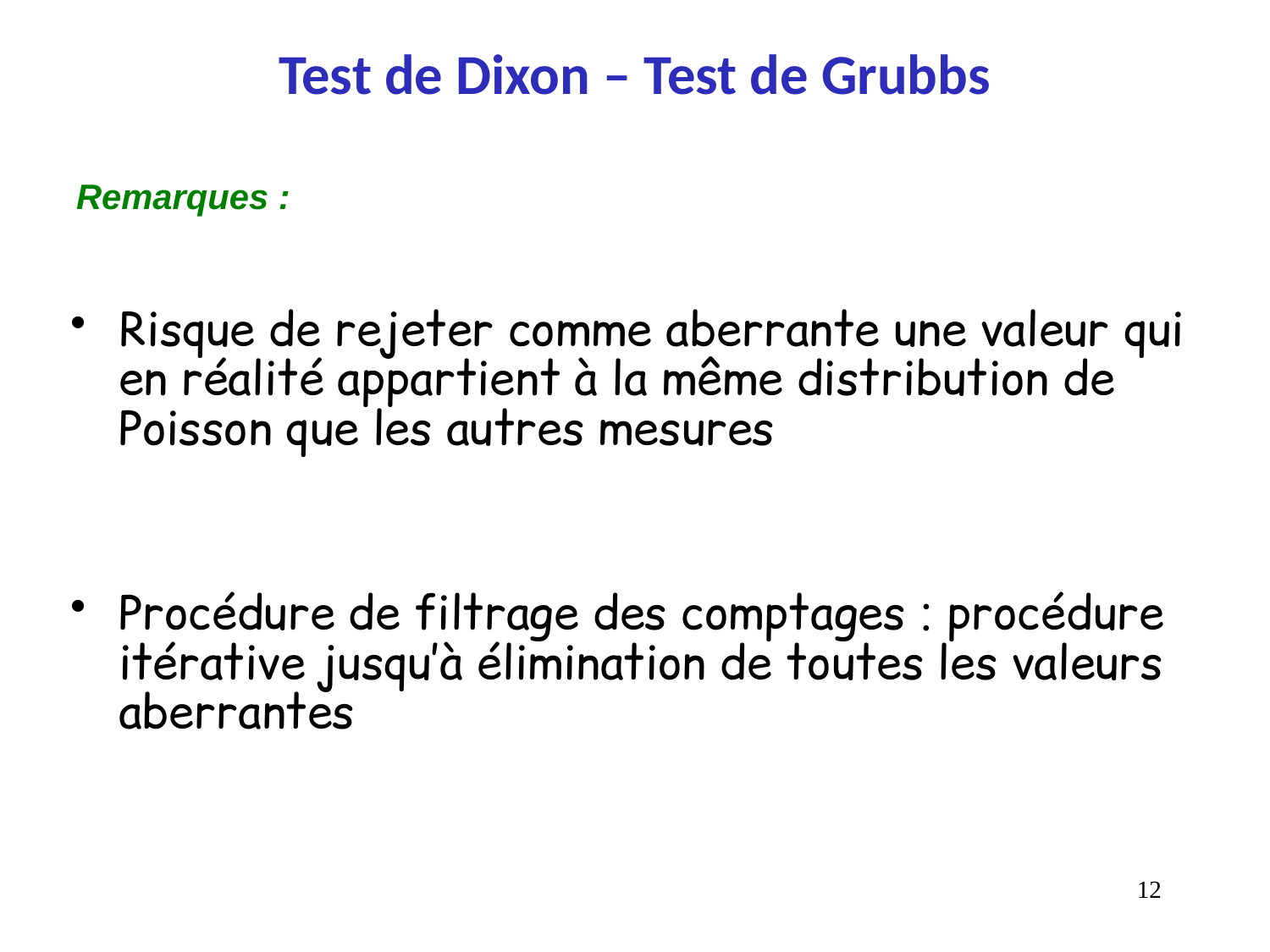

# Test de Dixon – Test de Grubbs
Remarques :
Risque de rejeter comme aberrante une valeur qui en réalité appartient à la même distribution de Poisson que les autres mesures

Procédure de filtrage des comptages : procédure itérative jusqu’à élimination de toutes les valeurs aberrantes
12